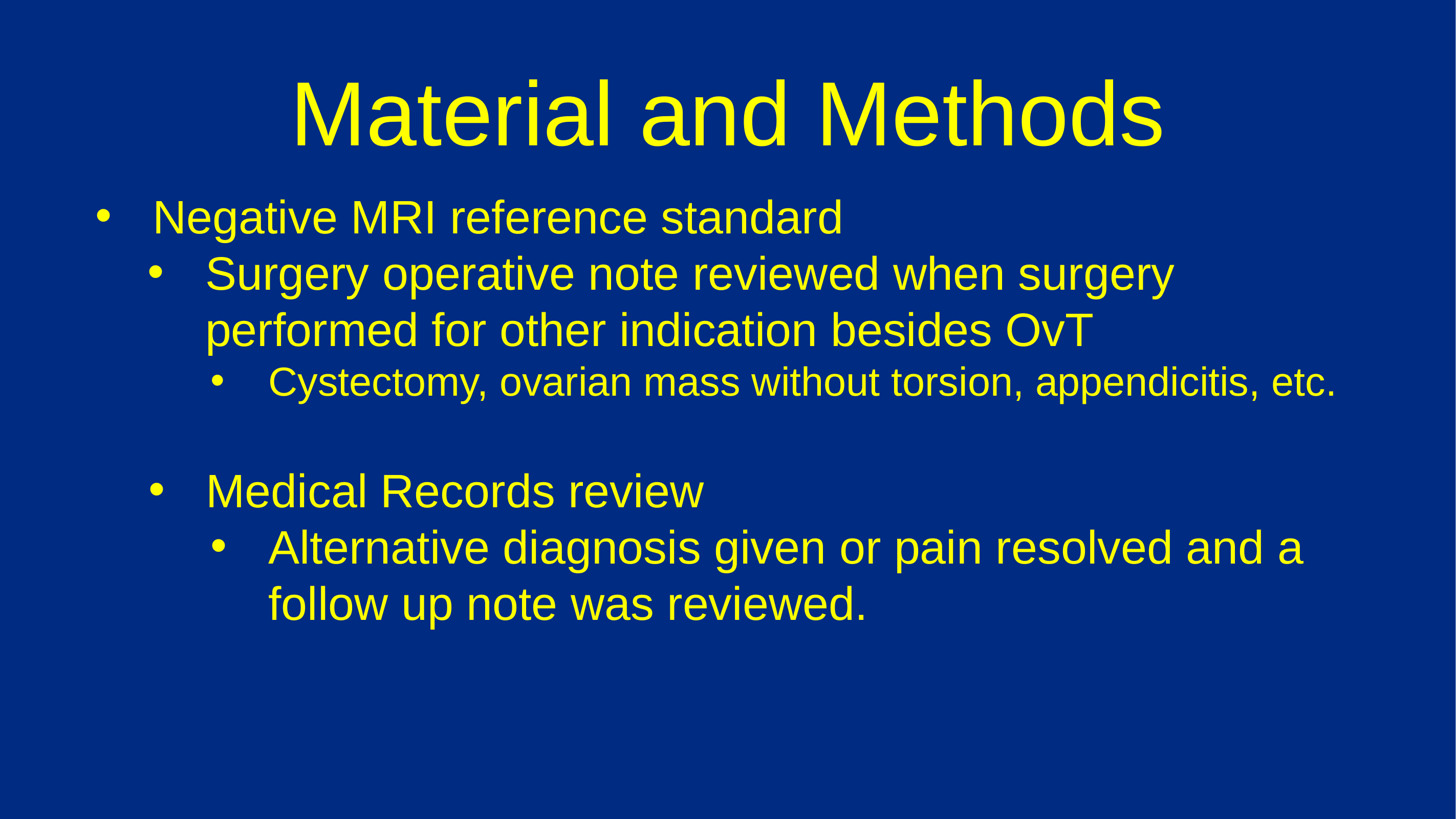

Material and Methods
Negative MRI reference standard
Surgery operative note reviewed when surgery performed for other indication besides OvT
Cystectomy, ovarian mass without torsion, appendicitis, etc.

Medical Records review
Alternative diagnosis given or pain resolved and a follow up note was reviewed.